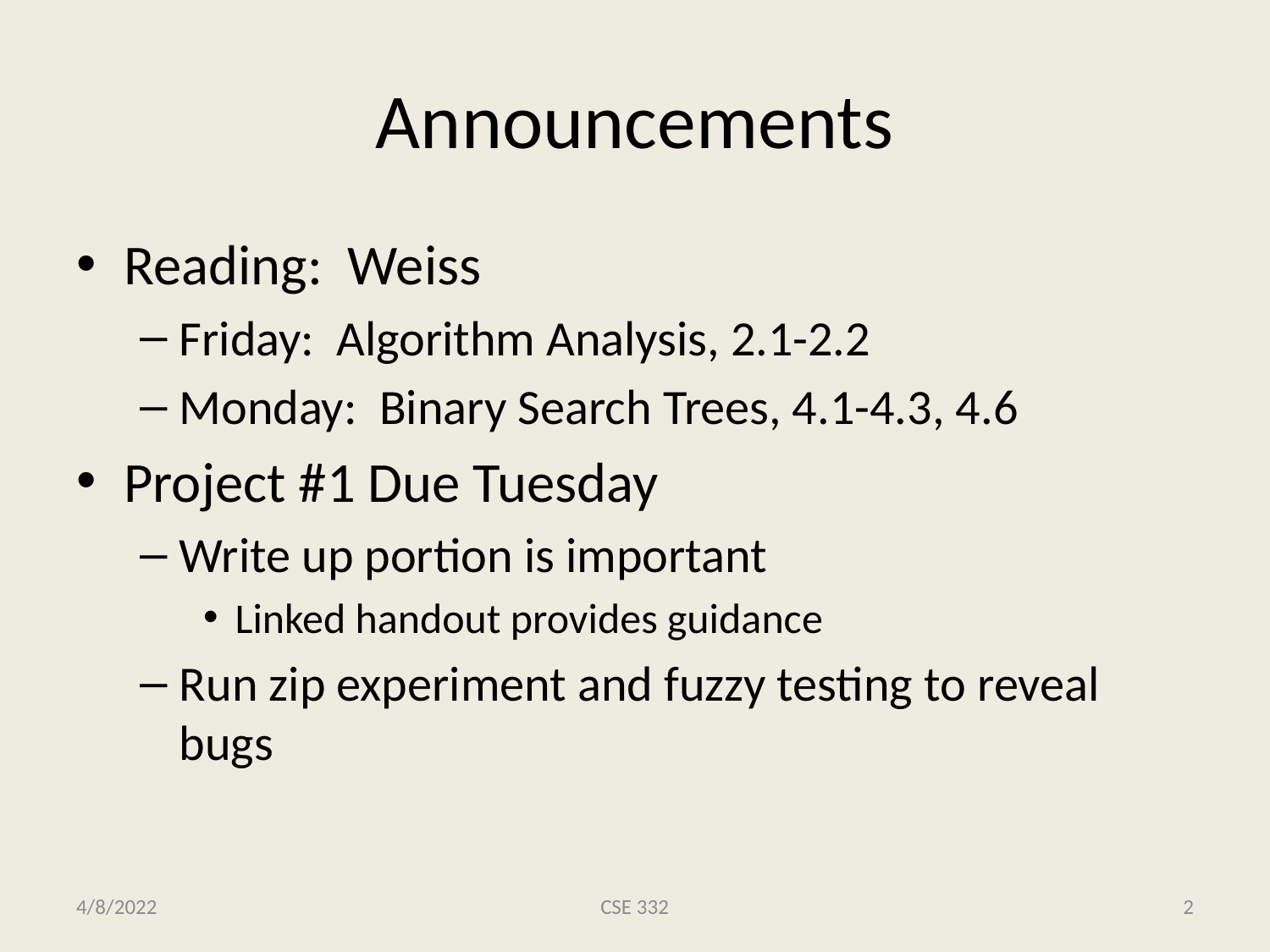

# Announcements
Reading:  Weiss
Friday:  Algorithm Analysis, 2.1-2.2
Monday:  Binary Search Trees, 4.1-4.3, 4.6
Project #1 Due Tuesday
Write up portion is important
Linked handout provides guidance
Run zip experiment and fuzzy testing to reveal bugs
4/8/2022
CSE 332
2